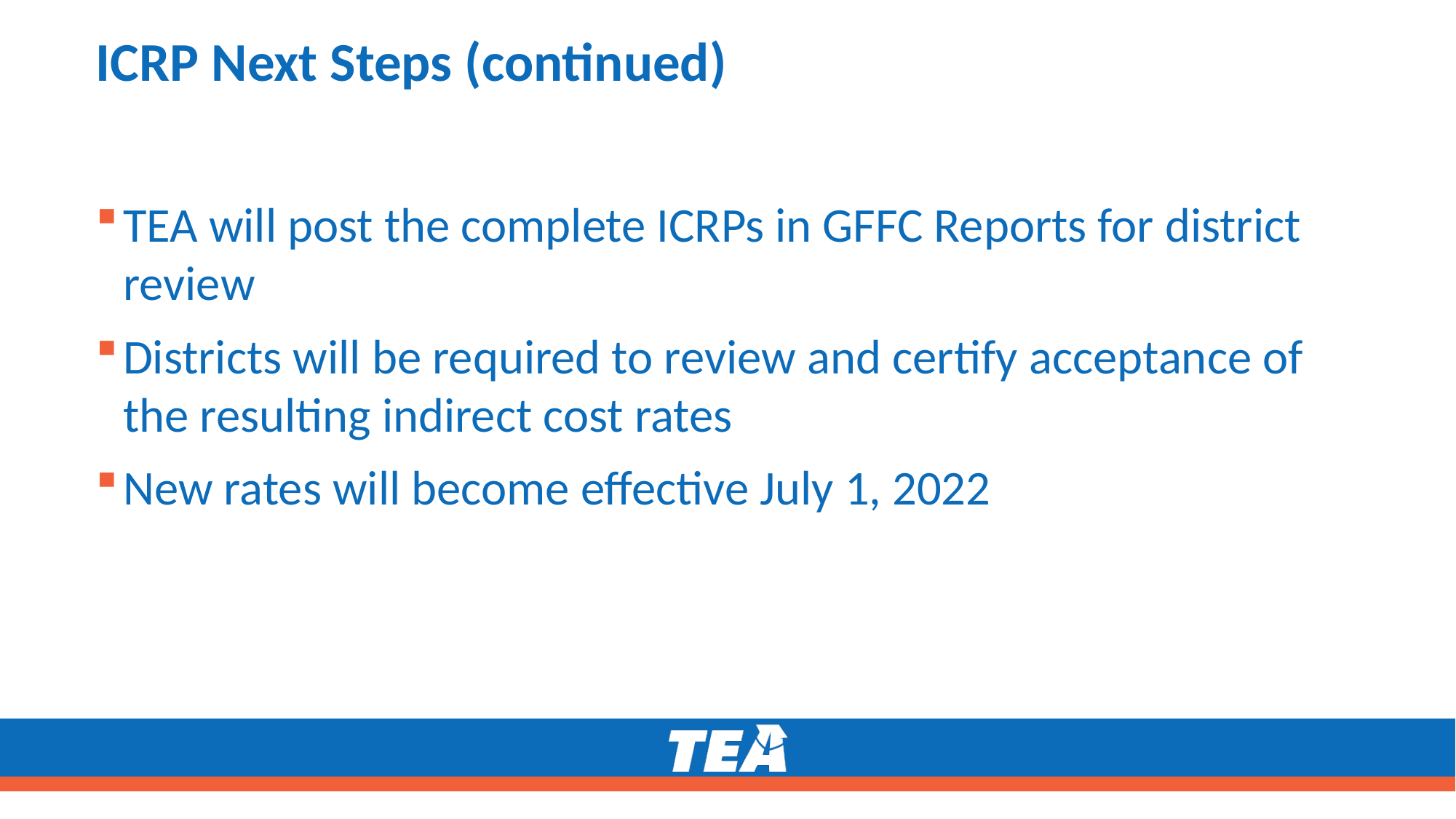

# ICRP Next Steps (continued)

TEA will post the complete ICRPs in GFFC Reports for district review
Districts will be required to review and certify acceptance of the resulting indirect cost rates
New rates will become effective July 1, 2022